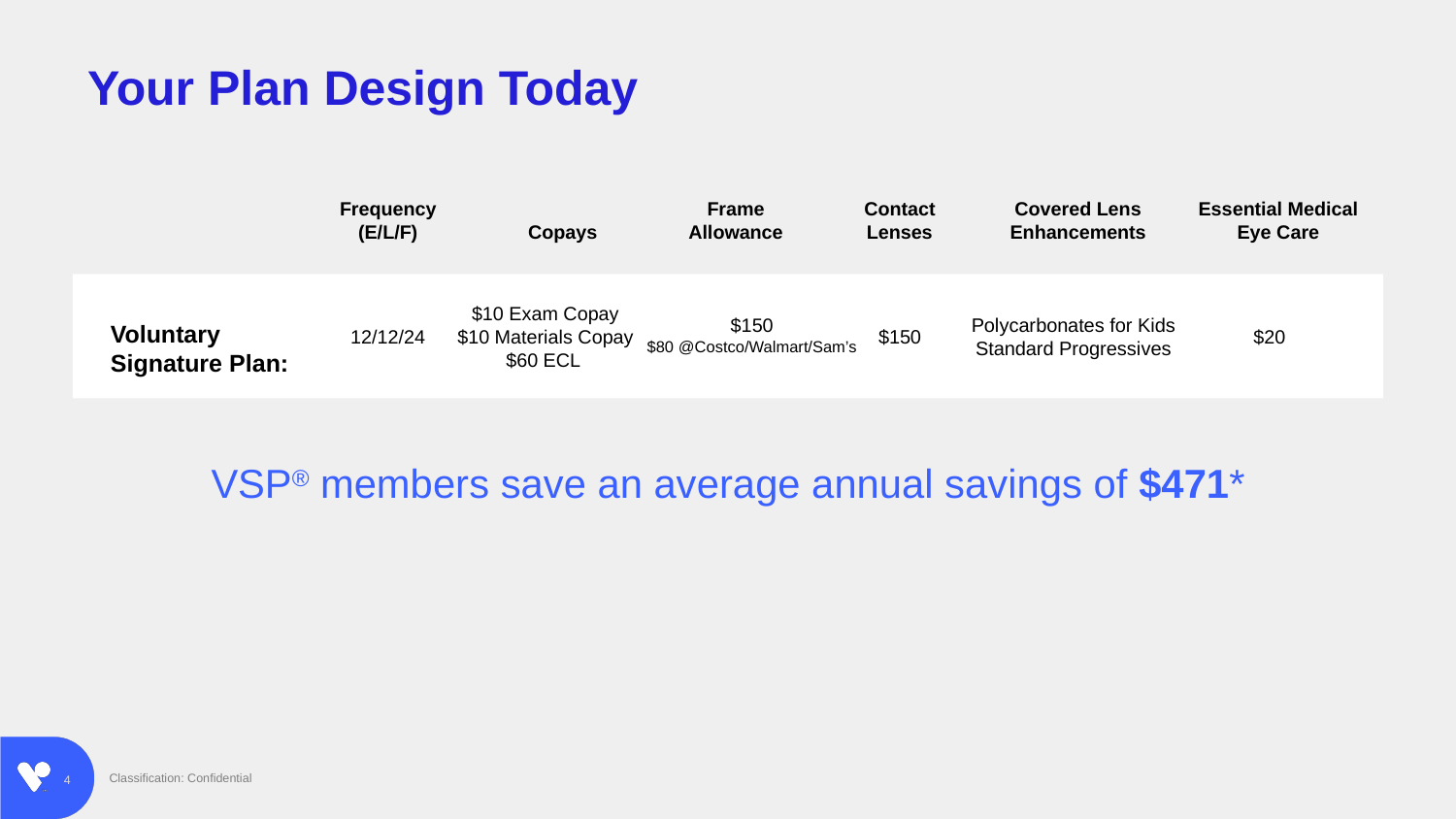

# Your Plan Design Today
Frame Allowance
Contact Lenses
Covered Lens Enhancements
Essential Medical Eye Care
Frequency (E/L/F)
Copays

$10 Exam Copay
$10 Materials Copay
$60 ECL
Polycarbonates for Kids
Standard Progressives
$150
$80 @Costco/Walmart/Sam’s

Voluntary Signature Plan:
$150
12/12/24
$20
VSP® members save an average annual savings of $471*